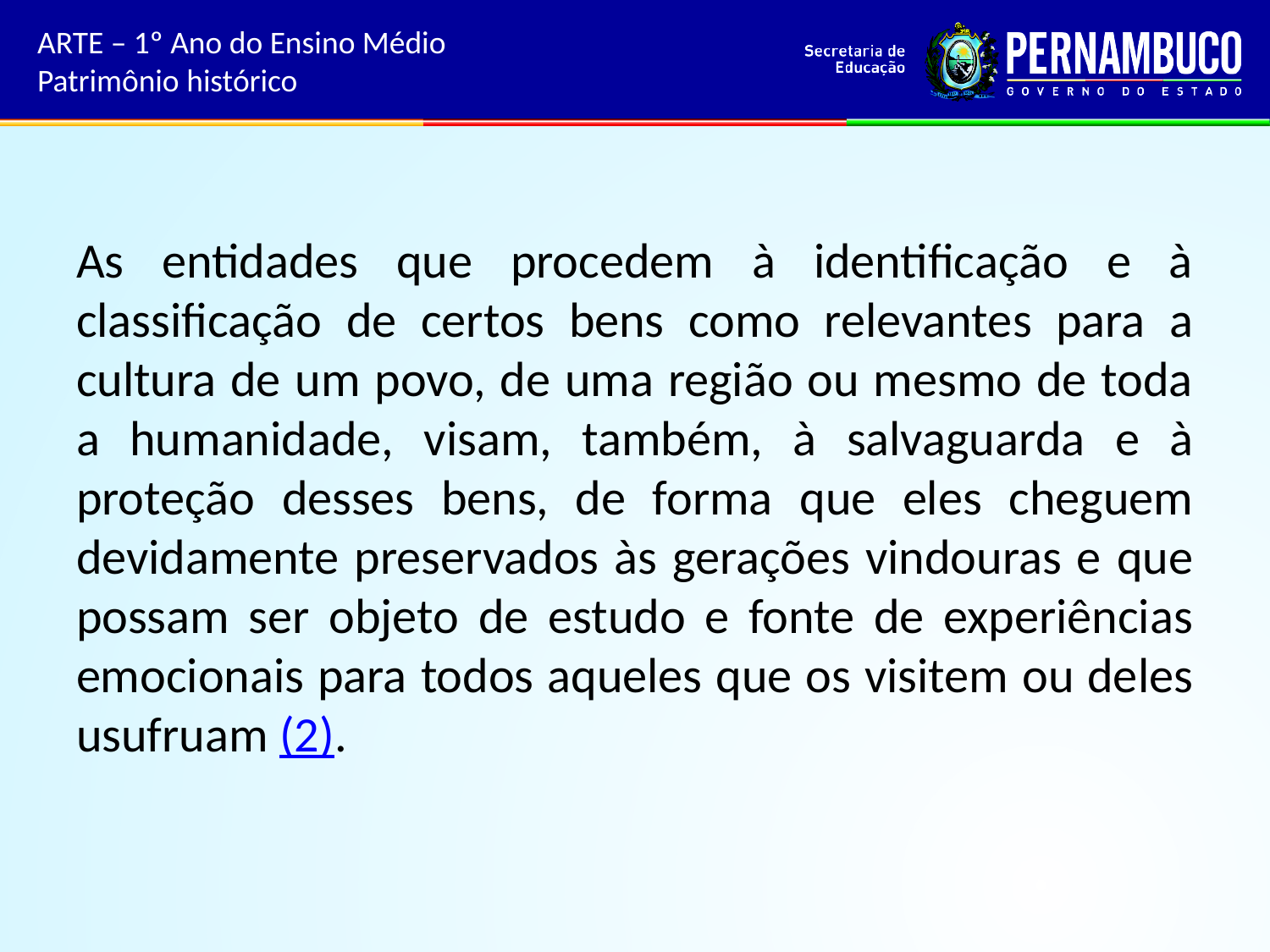

ARTE – 1º Ano do Ensino Médio
Patrimônio histórico
As entidades que procedem à identificação e à classificação de certos bens como relevantes para a cultura de um povo, de uma região ou mesmo de toda a humanidade, visam, também, à salvaguarda e à proteção desses bens, de forma que eles cheguem devidamente preservados às gerações vindouras e que possam ser objeto de estudo e fonte de experiências emocionais para todos aqueles que os visitem ou deles usufruam (2).